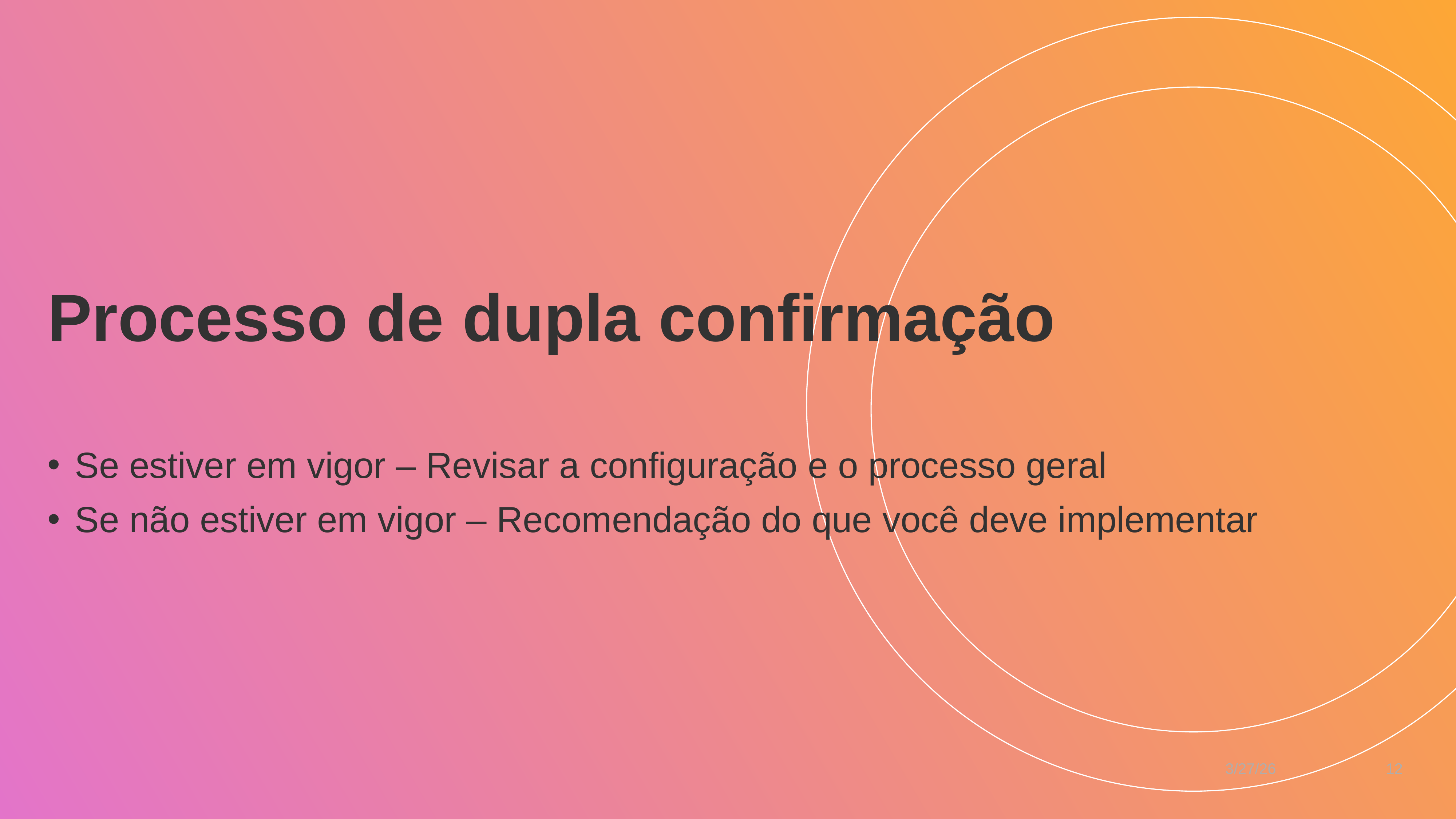

# Processo de dupla confirmação
Se estiver em vigor – Revisar a configuração e o processo geral
Se não estiver em vigor – Recomendação do que você deve implementar